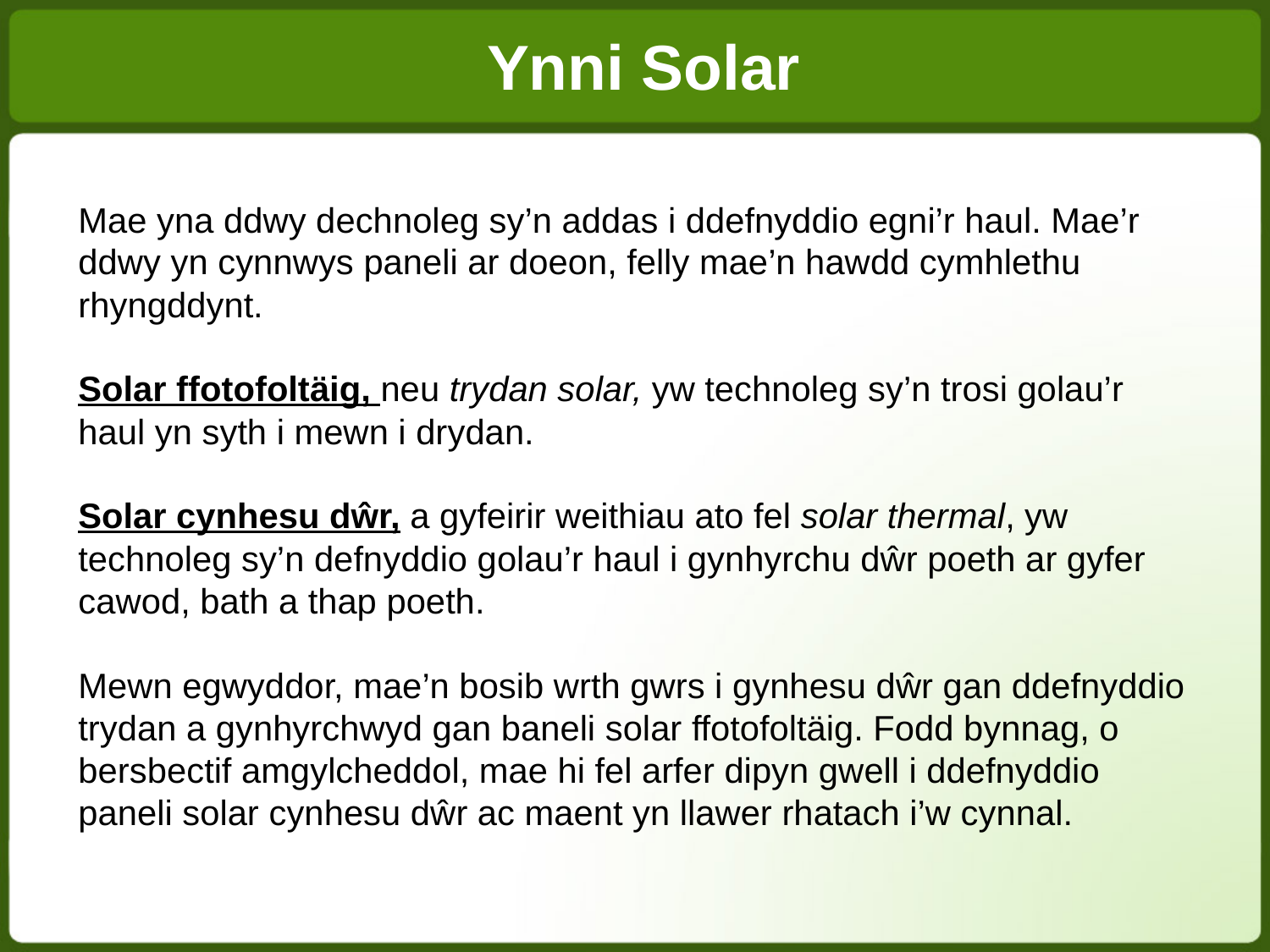

Ynni Solar
# Mae yna ddwy dechnoleg sy’n addas i ddefnyddio egni’r haul. Mae’r ddwy yn cynnwys paneli ar doeon, felly mae’n hawdd cymhlethu rhyngddynt. Solar ffotofoltäig, neu trydan solar, yw technoleg sy’n trosi golau’r haul yn syth i mewn i drydan. Solar cynhesu dŵr, a gyfeirir weithiau ato fel solar thermal, yw technoleg sy’n defnyddio golau’r haul i gynhyrchu dŵr poeth ar gyfer cawod, bath a thap poeth. Mewn egwyddor, mae’n bosib wrth gwrs i gynhesu dŵr gan ddefnyddio trydan a gynhyrchwyd gan baneli solar ffotofoltäig. Fodd bynnag, o bersbectif amgylcheddol, mae hi fel arfer dipyn gwell i ddefnyddio paneli solar cynhesu dŵr ac maent yn llawer rhatach i’w cynnal.